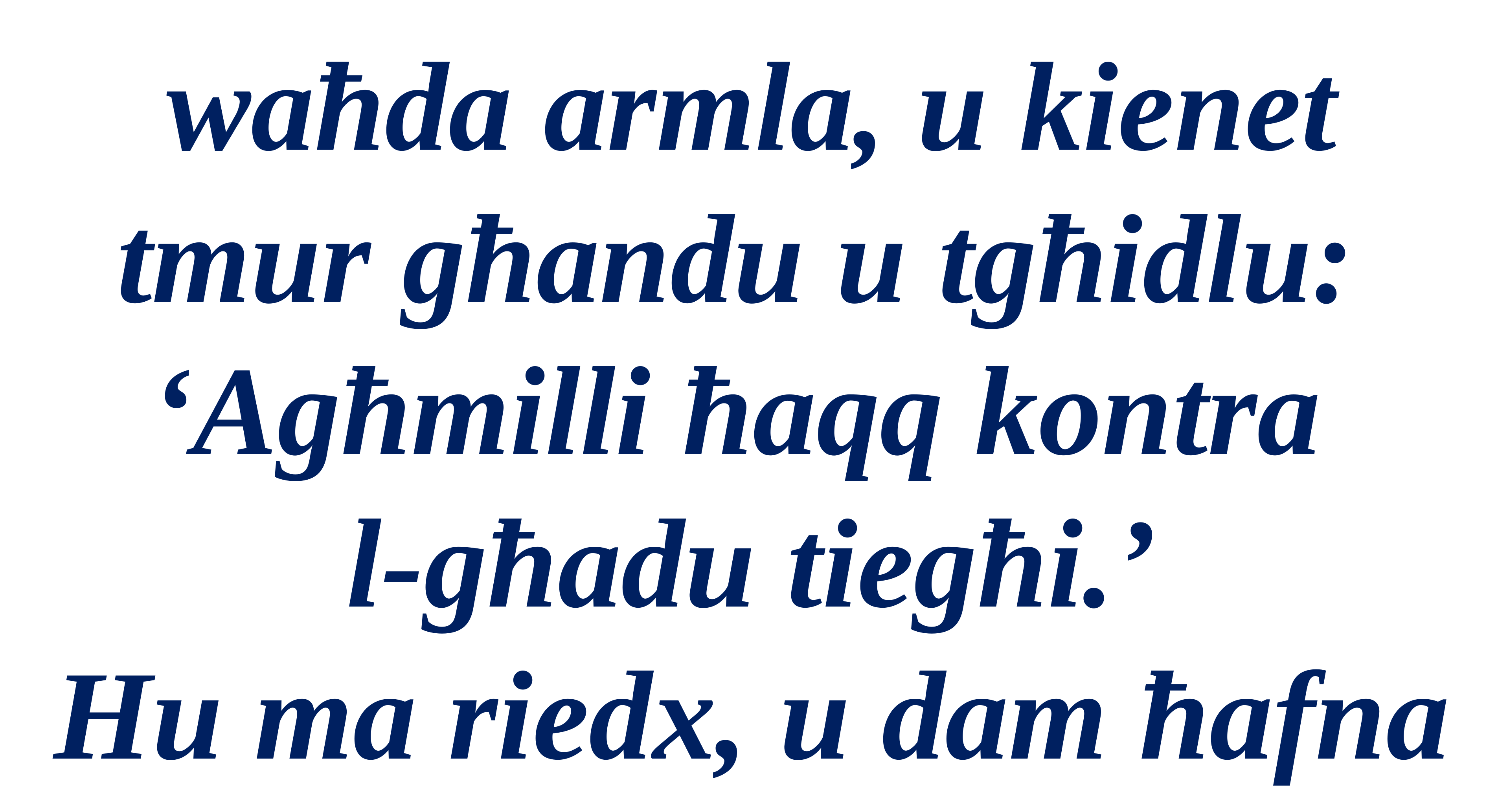

waħda armla, u kienet tmur għandu u tgħidlu:
‘Agħmilli ħaqq kontra
l-għadu tiegħi.’
Hu ma riedx, u dam ħafna